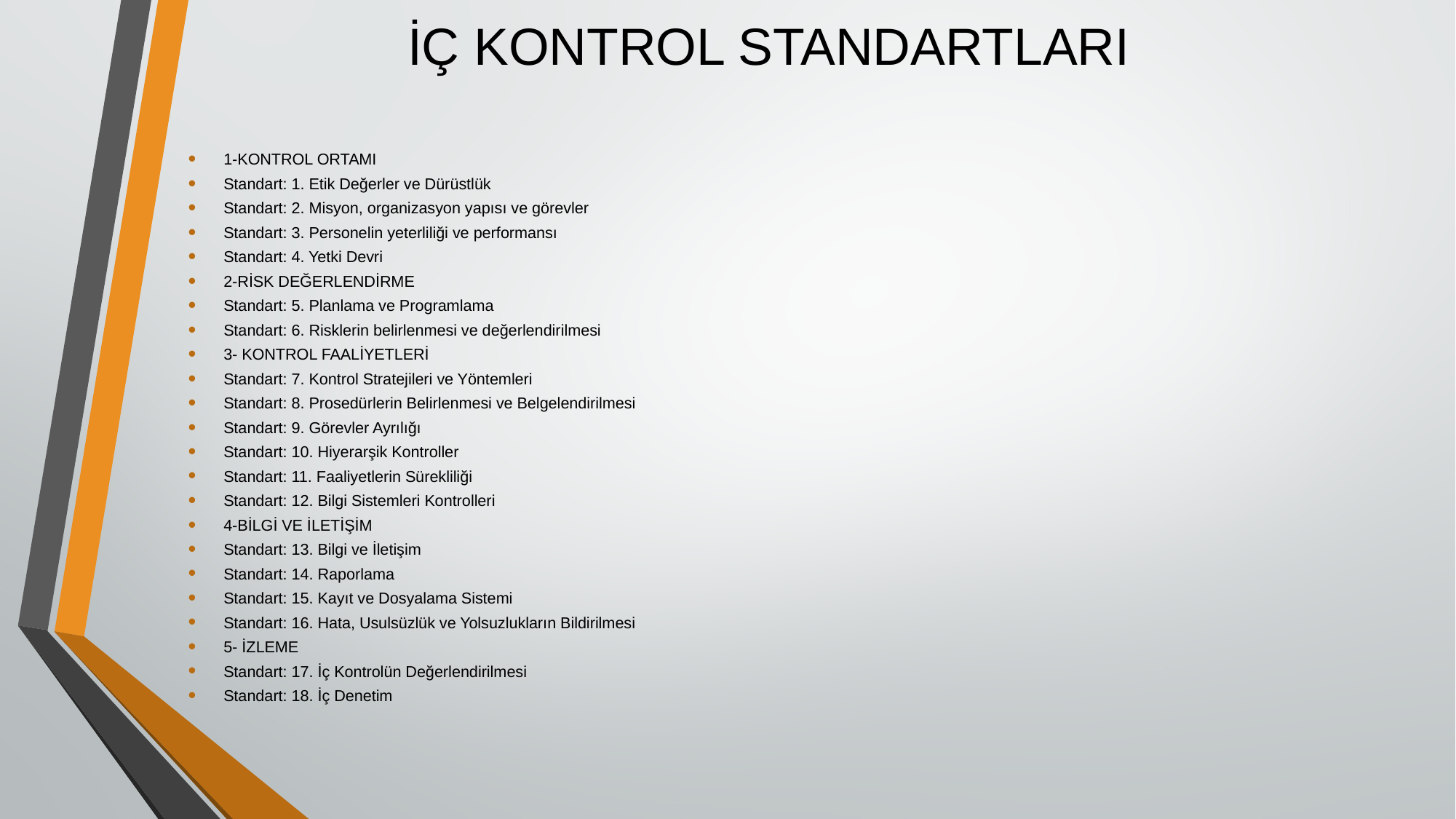

# İÇ KONTROL STANDARTLARI
1-KONTROL ORTAMI
Standart: 1. Etik Değerler ve Dürüstlük
Standart: 2. Misyon, organizasyon yapısı ve görevler
Standart: 3. Personelin yeterliliği ve performansı
Standart: 4. Yetki Devri
2-RİSK DEĞERLENDİRME
Standart: 5. Planlama ve Programlama
Standart: 6. Risklerin belirlenmesi ve değerlendirilmesi
3- KONTROL FAALİYETLERİ
Standart: 7. Kontrol Stratejileri ve Yöntemleri
Standart: 8. Prosedürlerin Belirlenmesi ve Belgelendirilmesi
Standart: 9. Görevler Ayrılığı
Standart: 10. Hiyerarşik Kontroller
Standart: 11. Faaliyetlerin Sürekliliği
Standart: 12. Bilgi Sistemleri Kontrolleri
4-BİLGİ VE İLETİŞİM
Standart: 13. Bilgi ve İletişim
Standart: 14. Raporlama
Standart: 15. Kayıt ve Dosyalama Sistemi
Standart: 16. Hata, Usulsüzlük ve Yolsuzlukların Bildirilmesi
5- İZLEME
Standart: 17. İç Kontrolün Değerlendirilmesi
Standart: 18. İç Denetim